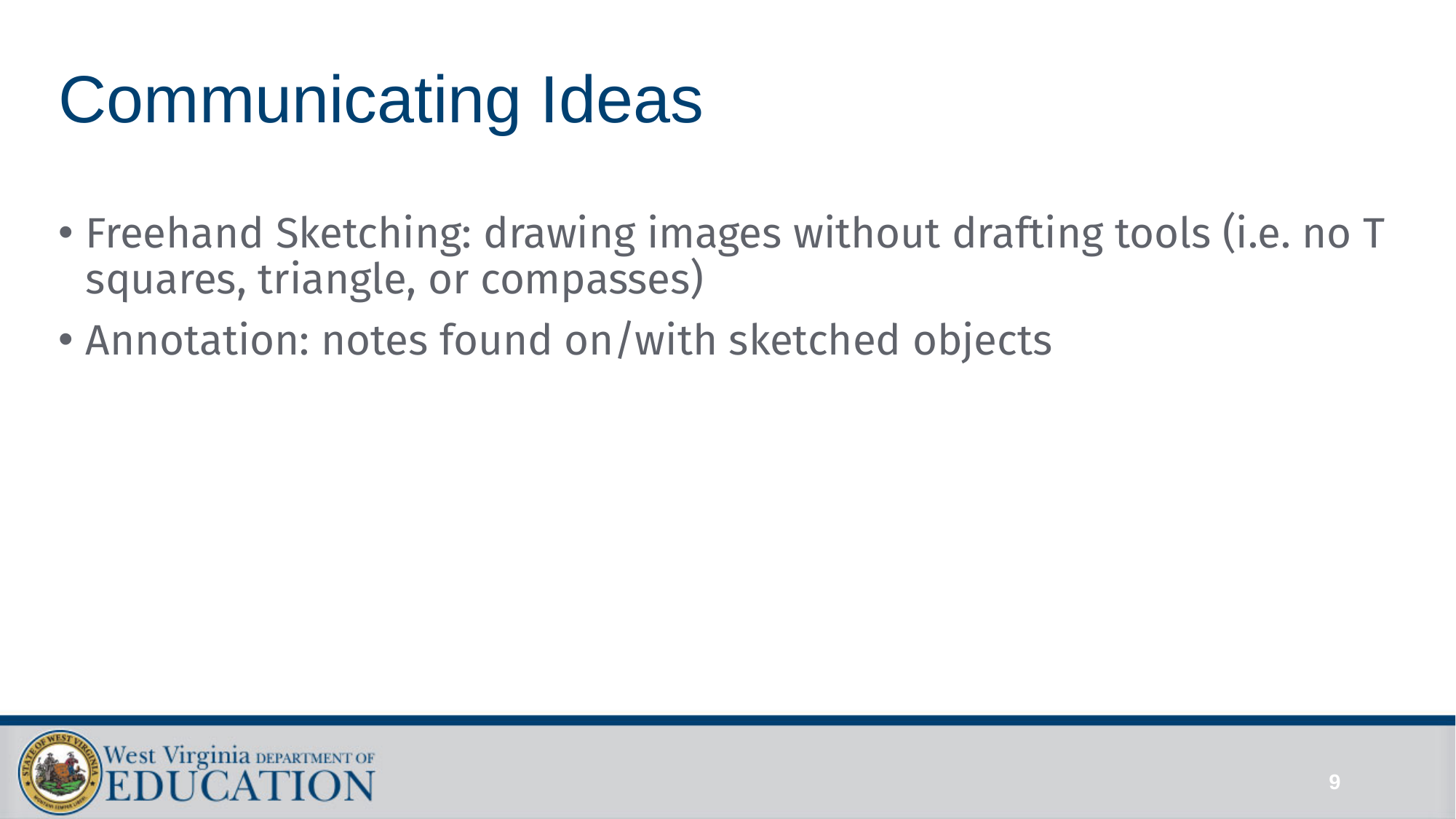

# Communicating Ideas
Freehand Sketching: drawing images without drafting tools (i.e. no T squares, triangle, or compasses)
Annotation: notes found on/with sketched objects

9